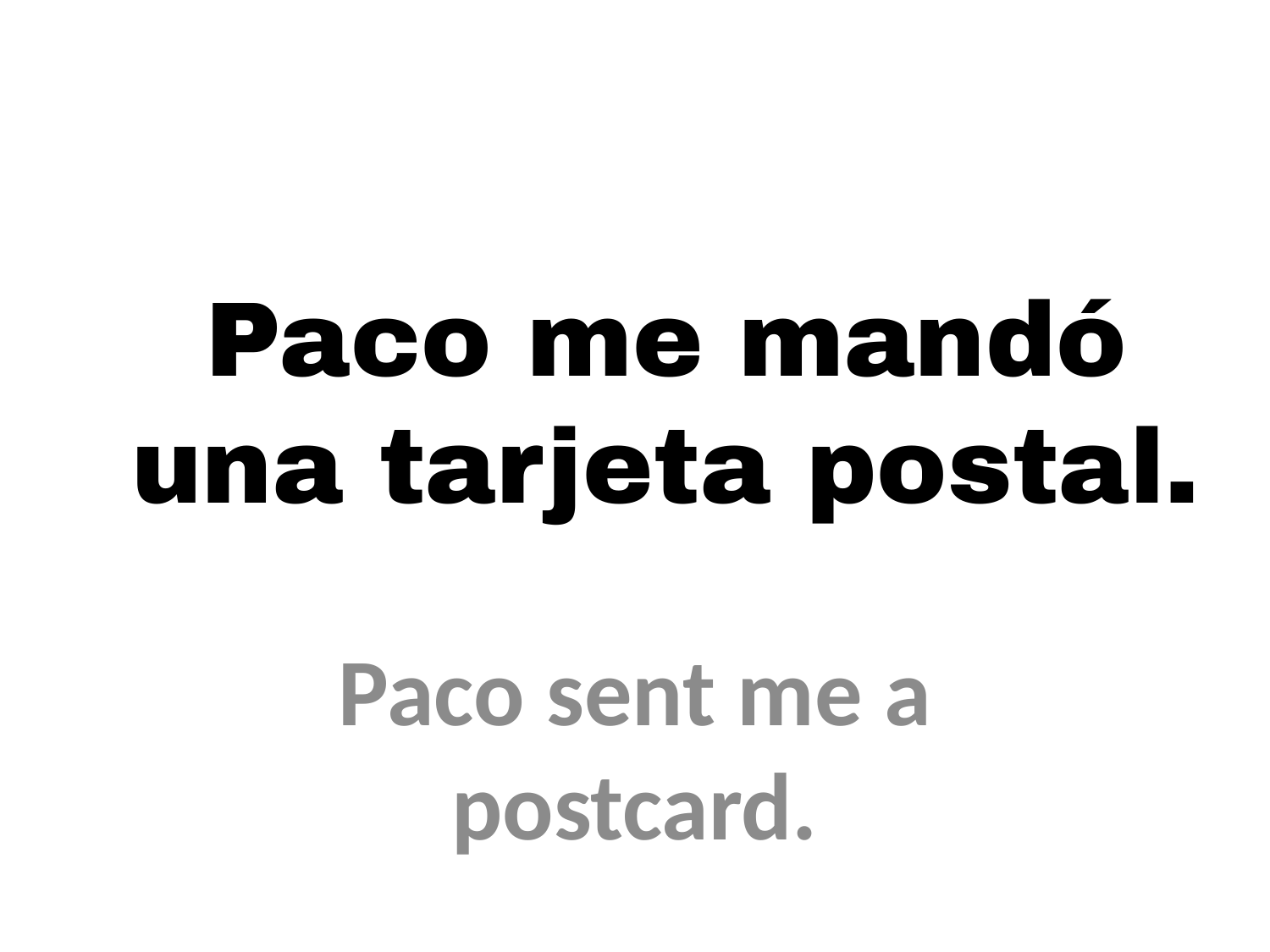

# Paco me mandó una tarjeta postal.
Paco sent me a postcard.